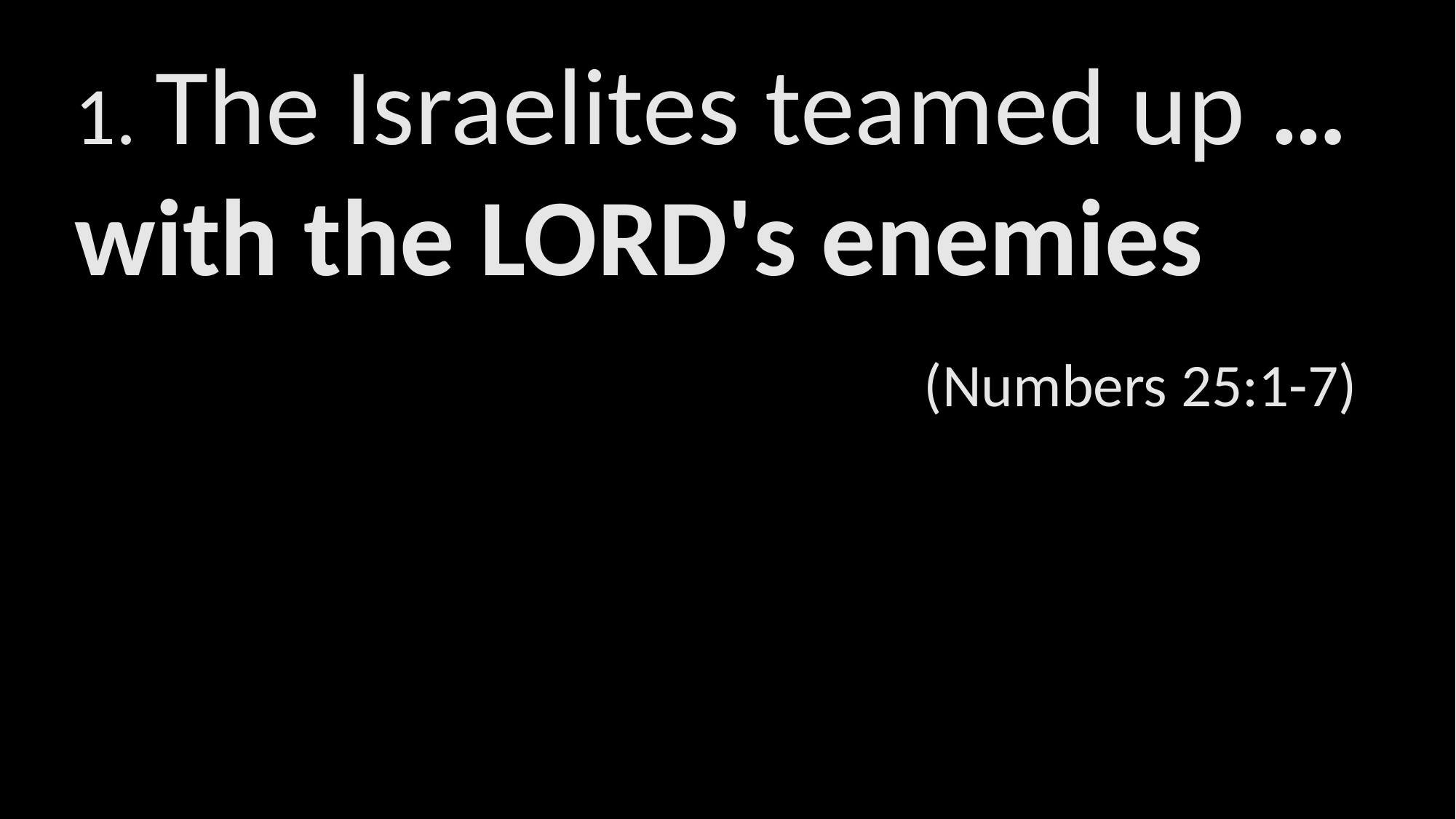

1. The Israelites teamed up …with the LORD's enemies
                                                          (Numbers 25:1-7)